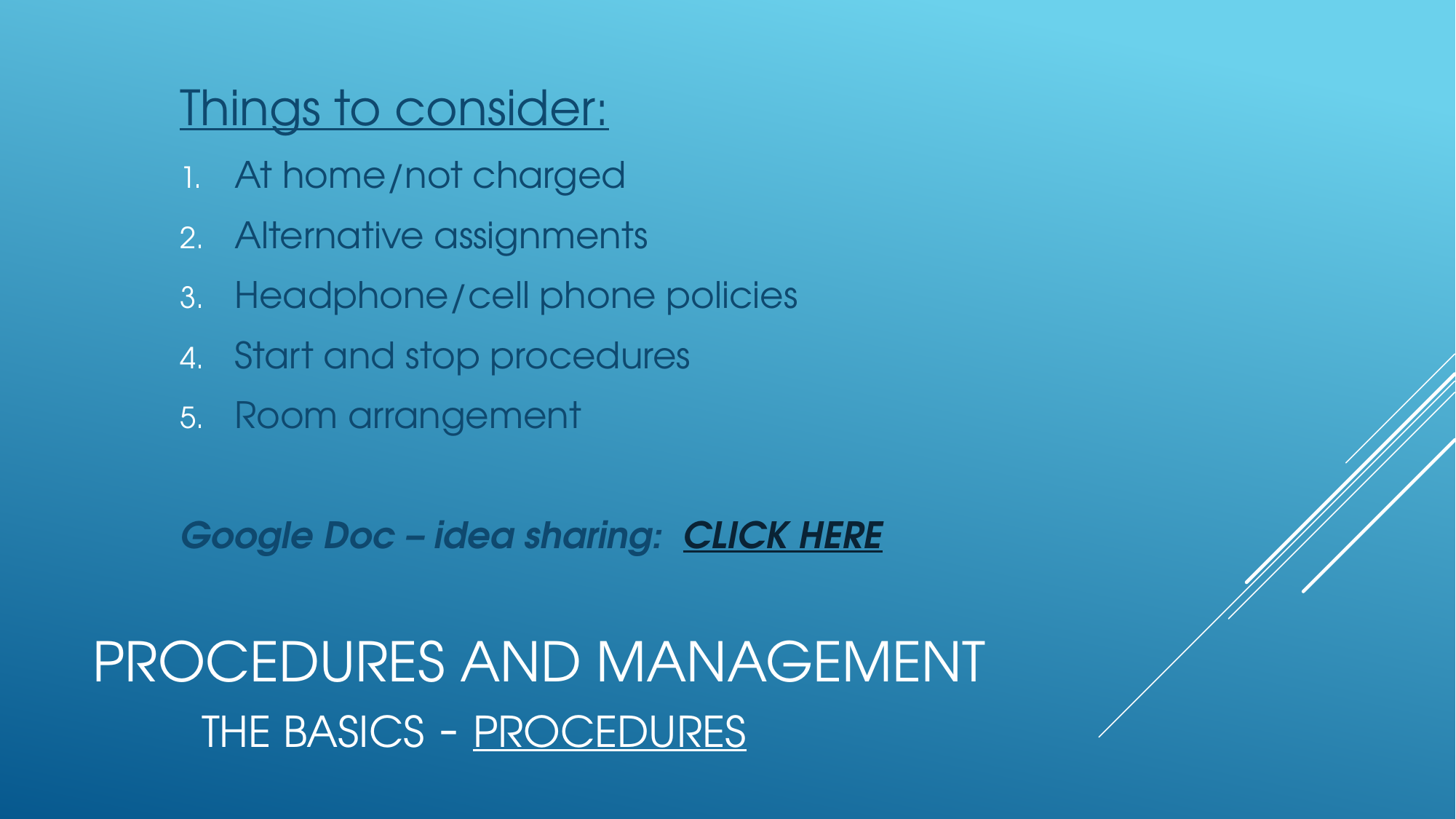

Things to consider:
At home/not charged
Alternative assignments
Headphone/cell phone policies
Start and stop procedures
Room arrangement

Google Doc – idea sharing:  CLICK HERE
# Procedures and Management the basics - Procedures